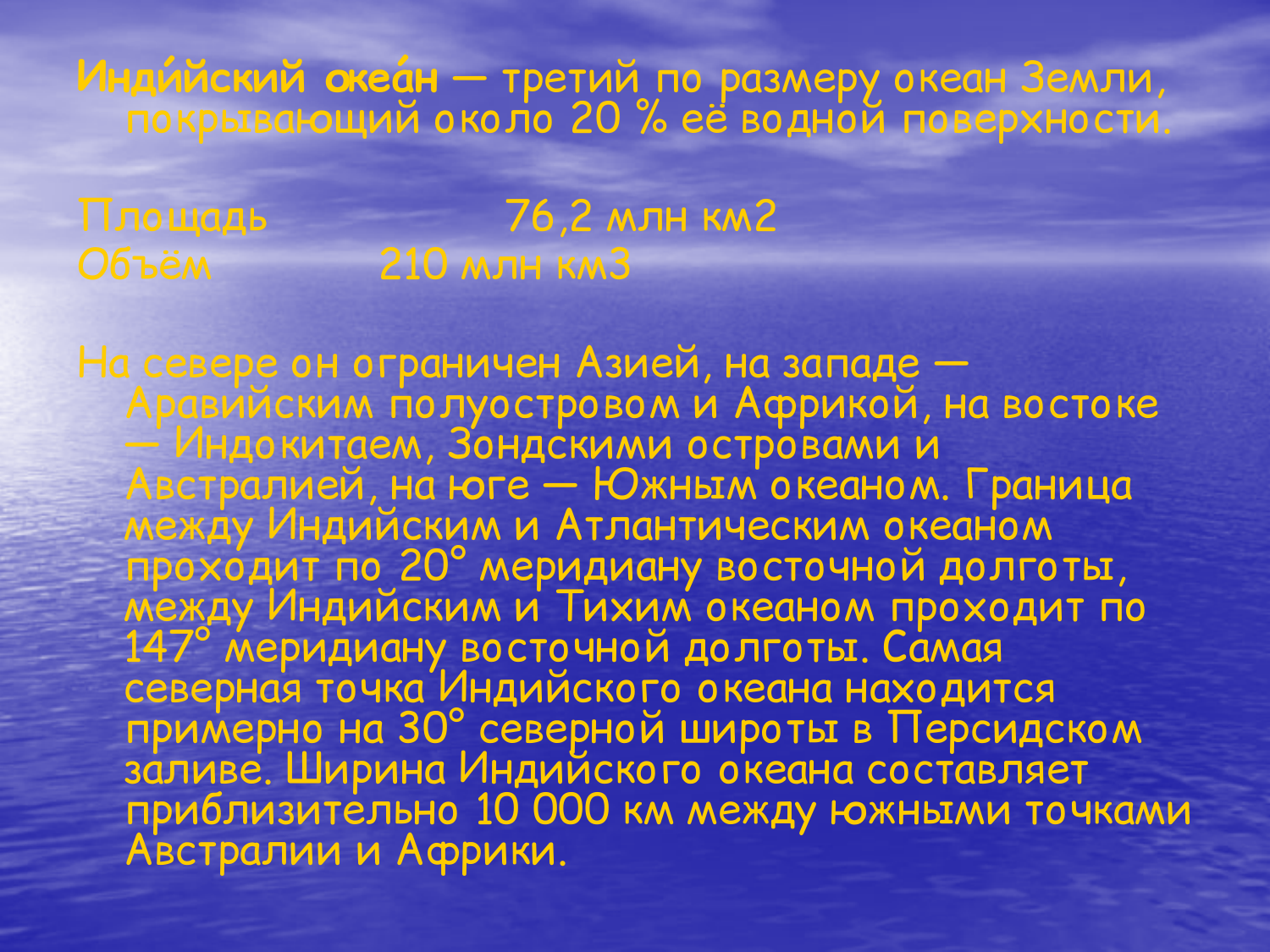

Инди́йский океа́н — третий по размеру океан Земли, покрывающий около 20 % её водной поверхности.

Площадь 		76,2 млн км2
Объём 		210 млн км3

На севере он ограничен Азией, на западе — Аравийским полуостровом и Африкой, на востоке — Индокитаем, Зондскими островами и Австралией, на юге — Южным океаном. Граница между Индийским и Атлантическим океаном проходит по 20° меридиану восточной долготы, между Индийским и Тихим океаном проходит по 147° меридиану восточной долготы. Самая северная точка Индийского океана находится примерно на 30° северной широты в Персидском заливе. Ширина Индийского океана составляет приблизительно 10 000 км между южными точками Австралии и Африки.